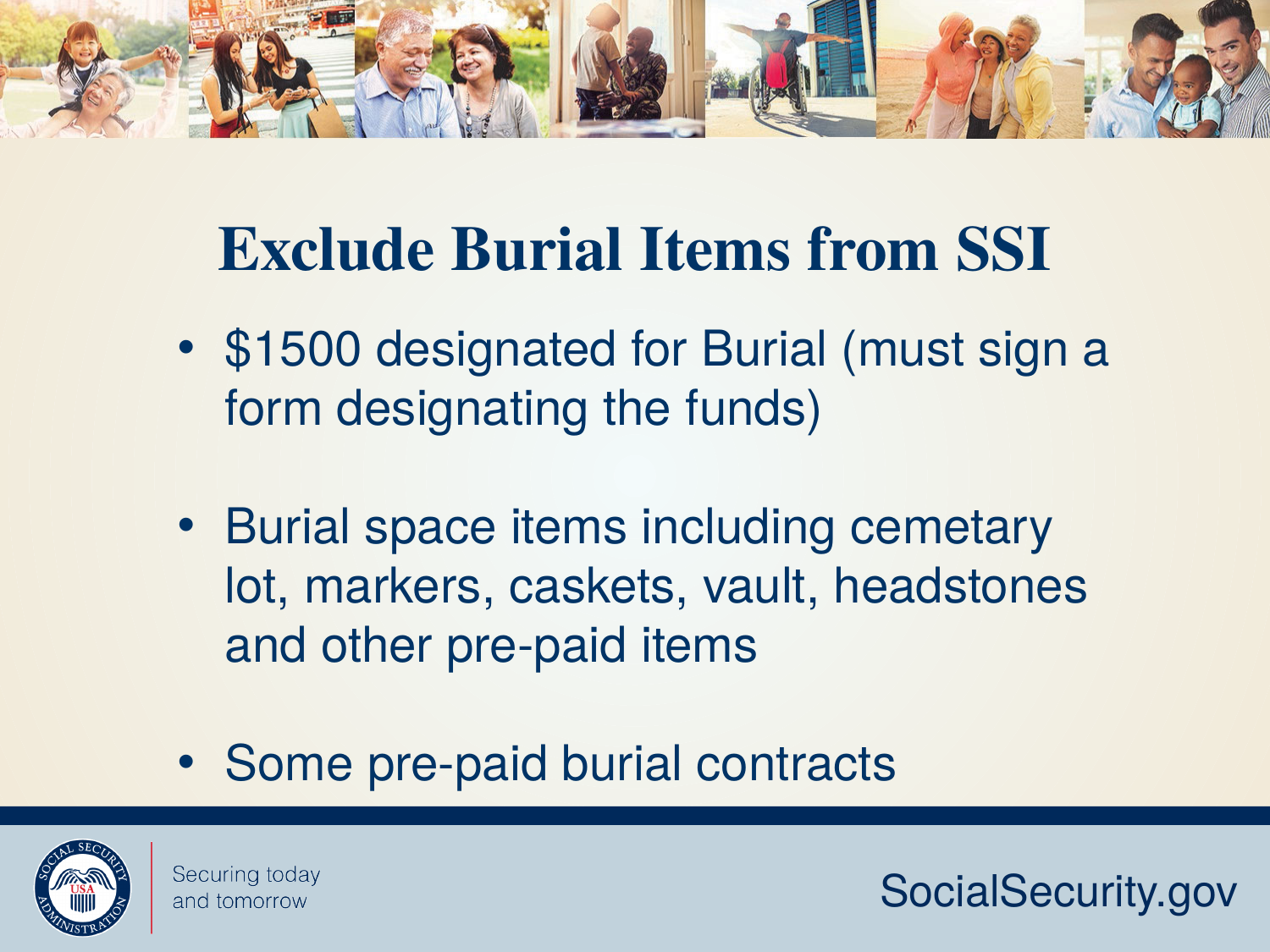

Exclude Burial Items from SSI
$1500 designated for Burial (must sign a form designating the funds)

Burial space items including cemetary lot, markers, caskets, vault, headstones and other pre-paid items

Some pre-paid burial contracts